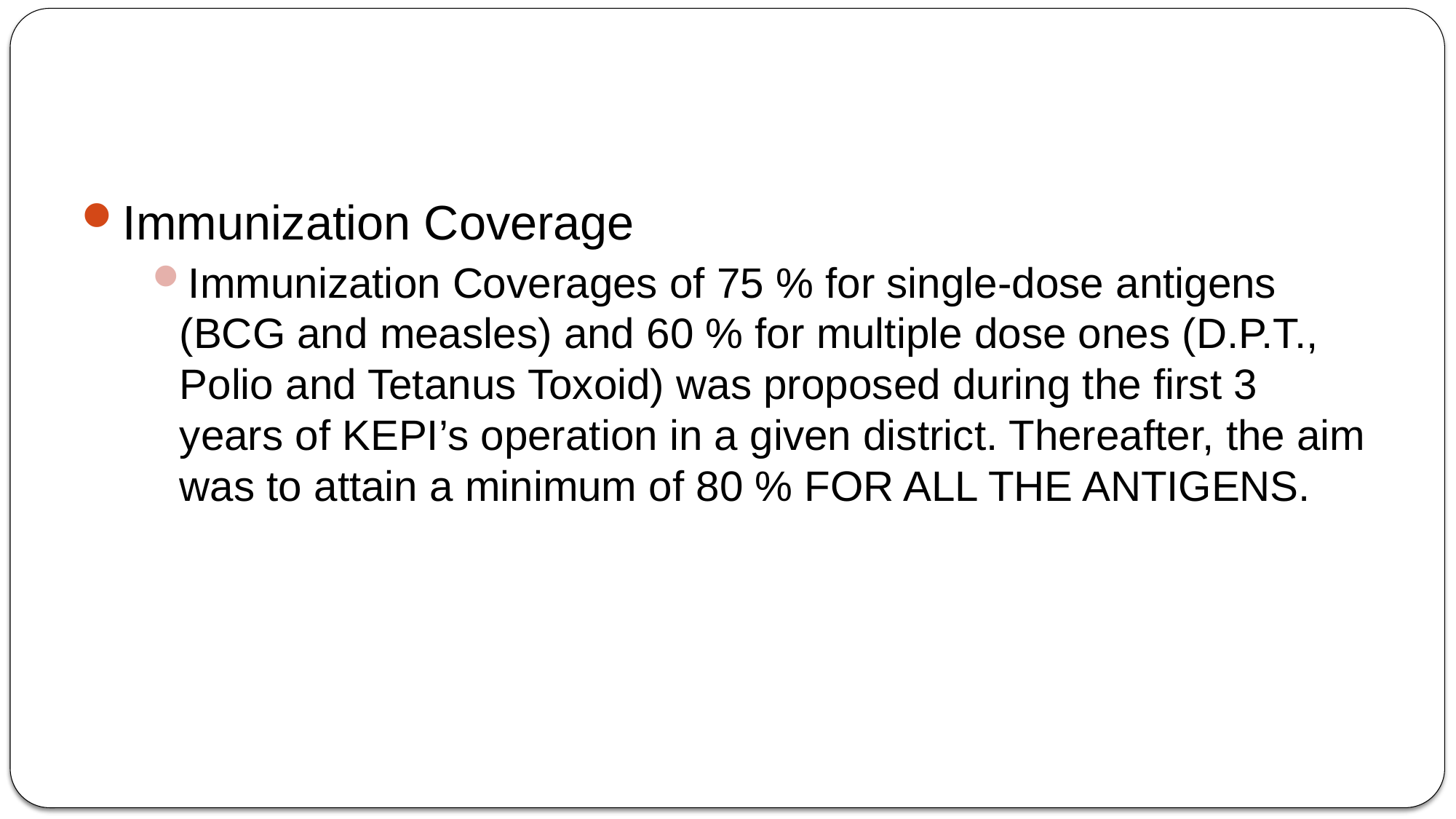

#
Immunization Coverage
Immunization Coverages of 75 % for single-dose antigens (BCG and measles) and 60 % for multiple dose ones (D.P.T., Polio and Tetanus Toxoid) was proposed during the first 3 years of KEPI’s operation in a given district. Thereafter, the aim was to attain a minimum of 80 % FOR ALL THE ANTIGENS.